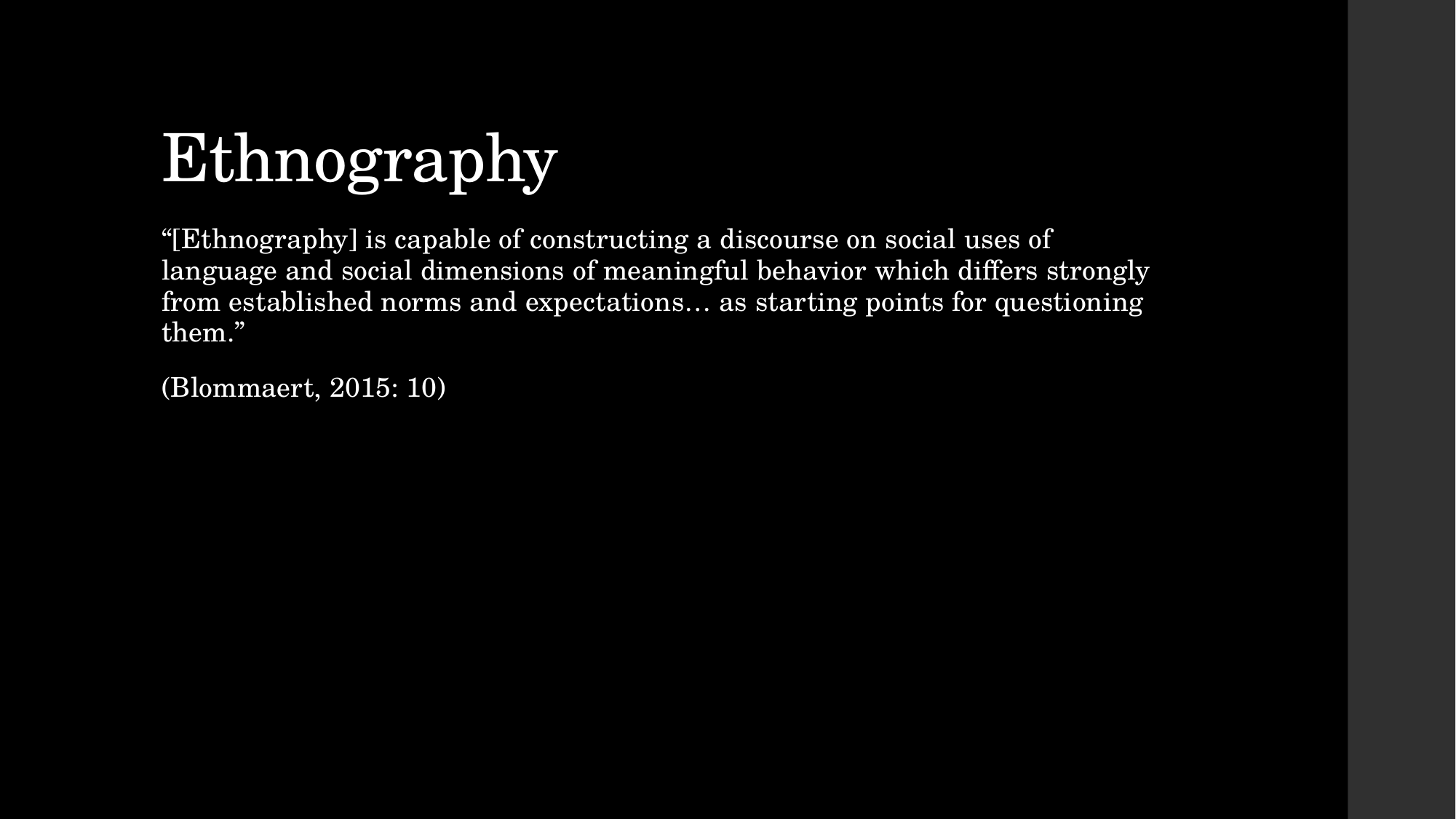

# Ethnography
“[Ethnography] is capable of constructing a discourse on social uses of language and social dimensions of meaningful behavior which differs strongly from established norms and expectations… as starting points for questioning them.”
(Blommaert, 2015: 10)